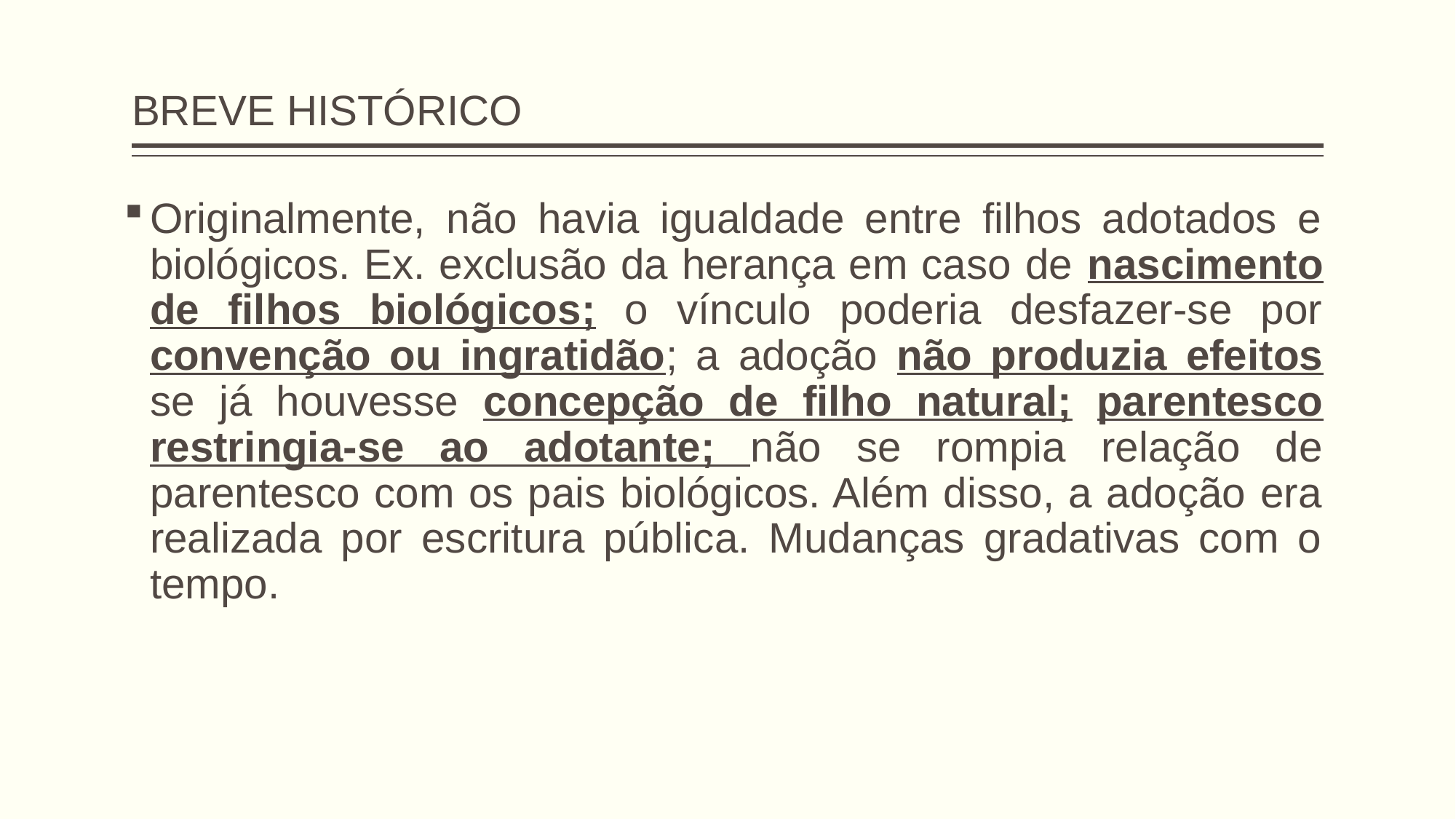

# BREVE HISTÓRICO
Originalmente, não havia igualdade entre filhos adotados e biológicos. Ex. exclusão da herança em caso de nascimento de filhos biológicos; o vínculo poderia desfazer-se por convenção ou ingratidão; a adoção não produzia efeitos se já houvesse concepção de filho natural; parentesco restringia-se ao adotante; não se rompia relação de parentesco com os pais biológicos. Além disso, a adoção era realizada por escritura pública. Mudanças gradativas com o tempo.